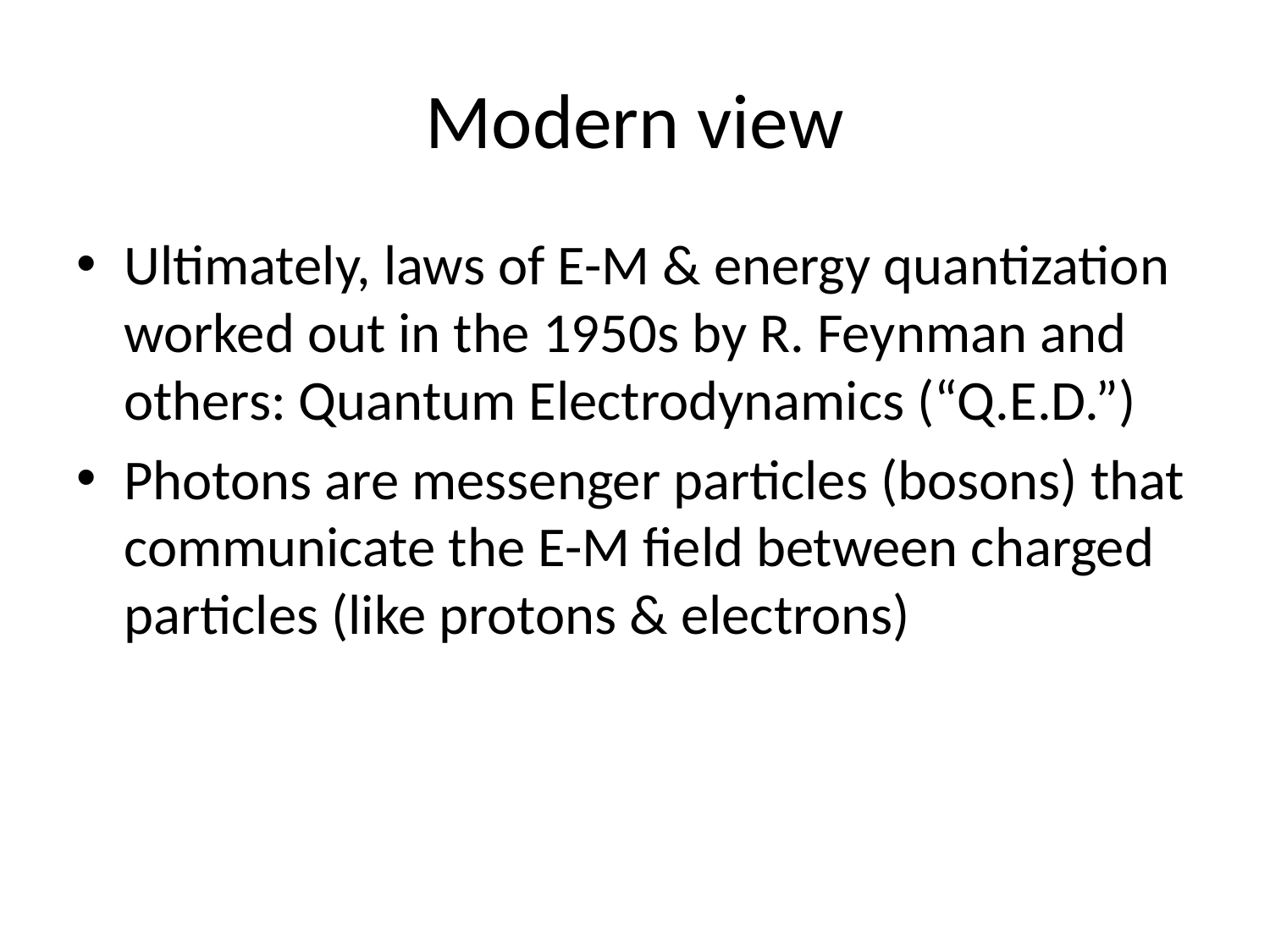

# Modern view
Ultimately, laws of E-M & energy quantization worked out in the 1950s by R. Feynman and others: Quantum Electrodynamics (“Q.E.D.”)
Photons are messenger particles (bosons) that communicate the E-M field between charged particles (like protons & electrons)